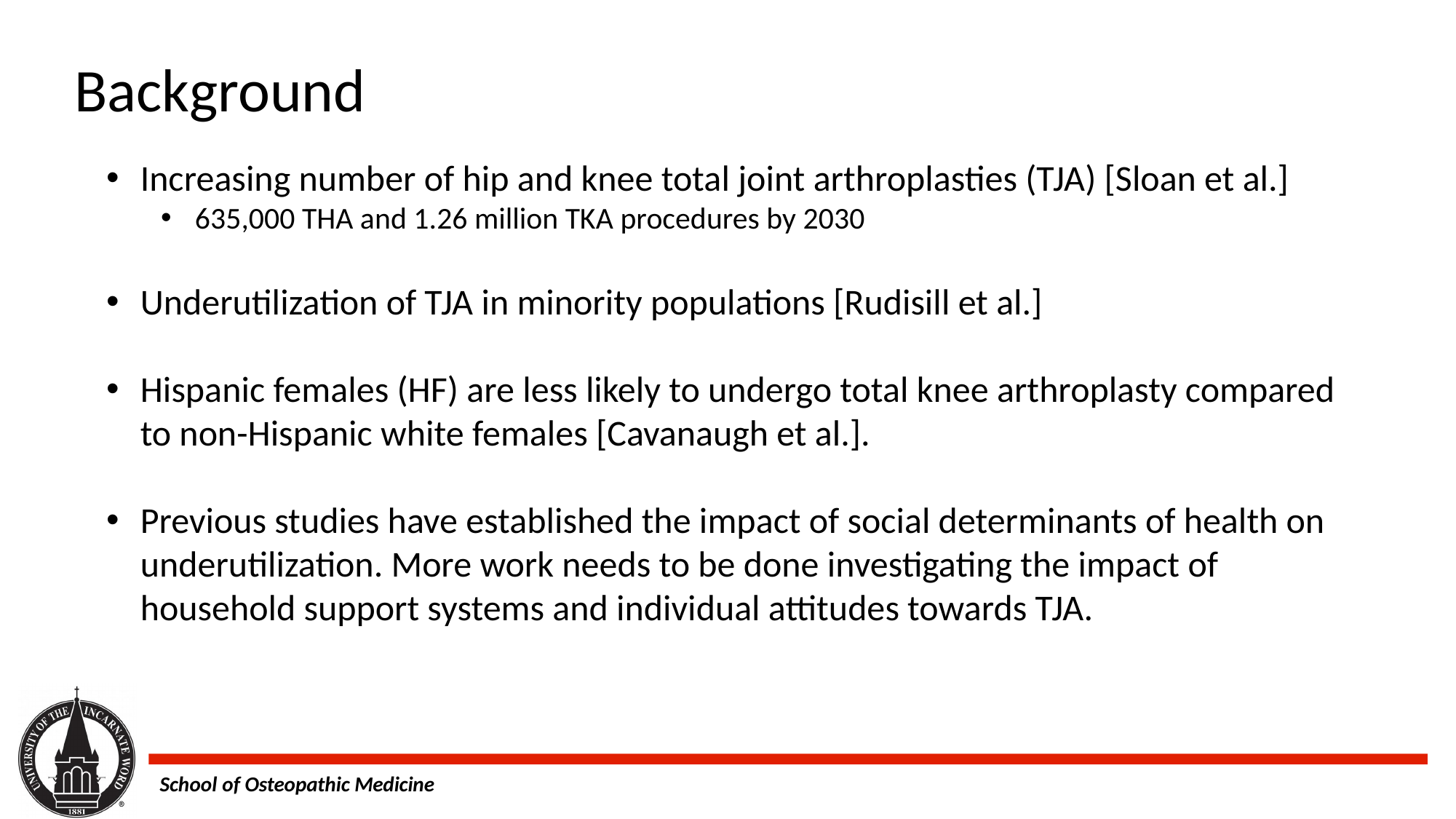

Background
Increasing number of hip and knee total joint arthroplasties (TJA) [Sloan et al.]
635,000 THA and 1.26 million TKA procedures by 2030

Underutilization of TJA in minority populations [Rudisill et al.]

Hispanic females (HF) are less likely to undergo total knee arthroplasty compared to non-Hispanic white females [Cavanaugh et al.].

Previous studies have established the impact of social determinants of health on underutilization. More work needs to be done investigating the impact of household support systems and individual attitudes towards TJA.

School of Osteopathic Medicine